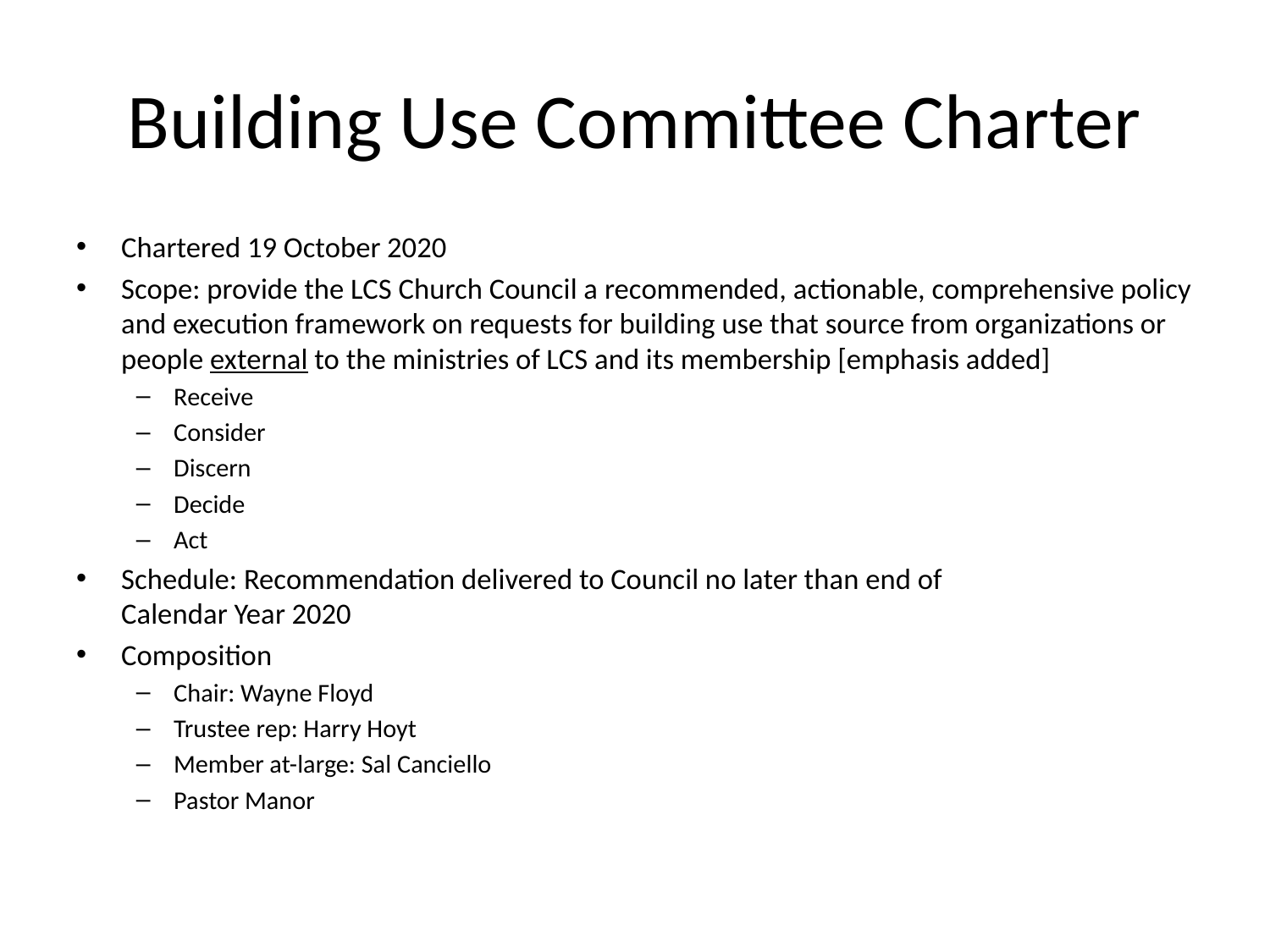

# Building Use Committee Charter
Chartered 19 October 2020
Scope: provide the LCS Church Council a recommended, actionable, comprehensive policy and execution framework on requests for building use that source from organizations or people external to the ministries of LCS and its membership [emphasis added]
Receive
Consider
Discern
Decide
Act
Schedule: Recommendation delivered to Council no later than end of
Calendar Year 2020
Composition
Chair: Wayne Floyd
Trustee rep: Harry Hoyt
Member at-large: Sal Canciello
Pastor Manor